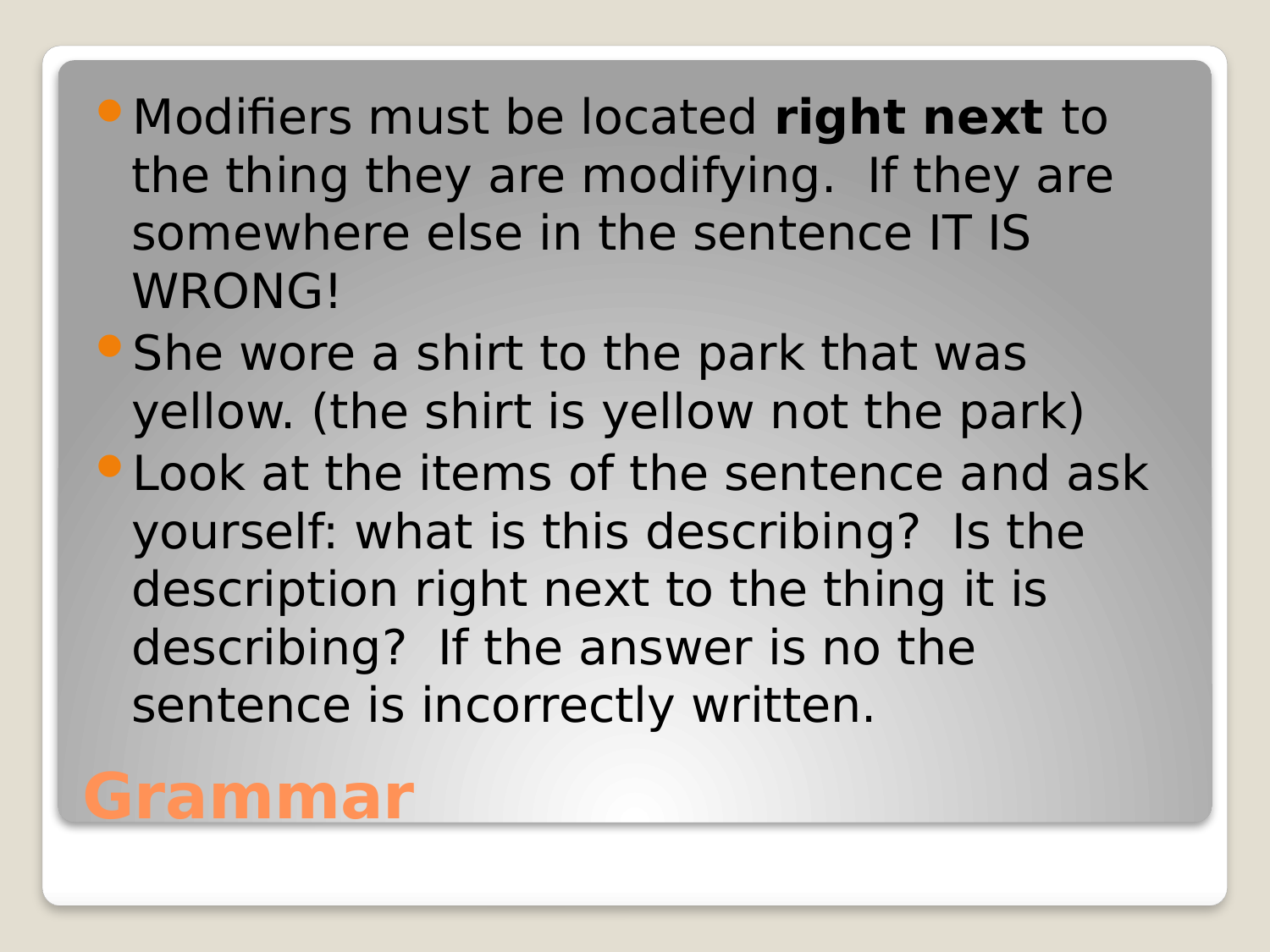

Modifiers must be located right next to the thing they are modifying.  If they are somewhere else in the sentence IT IS WRONG!
She wore a shirt to the park that was yellow. (the shirt is yellow not the park)
Look at the items of the sentence and ask yourself: what is this describing?  Is the description right next to the thing it is describing?  If the answer is no the sentence is incorrectly written.
# Grammar